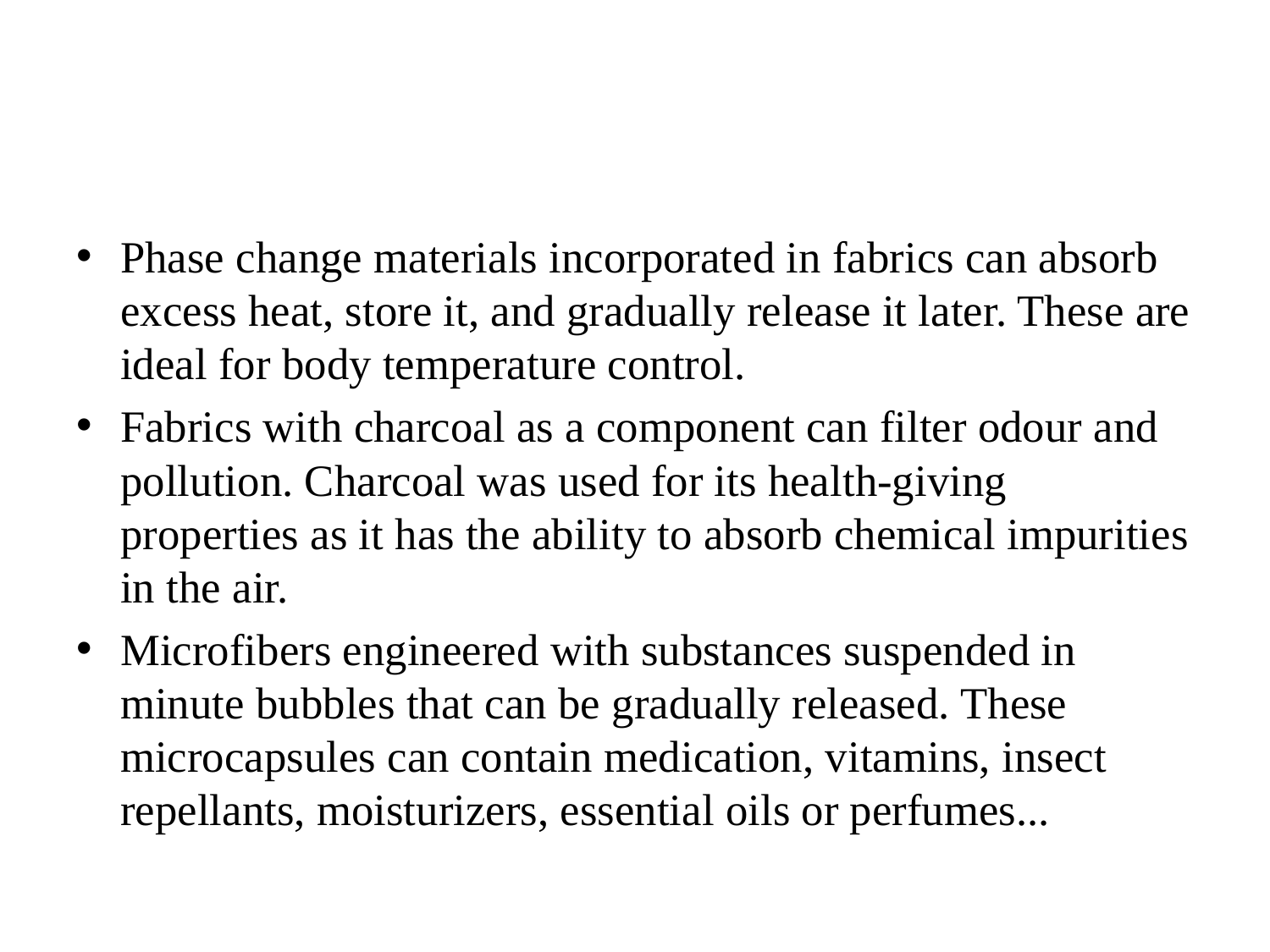

Phase change materials incorporated in fabrics can absorb excess heat, store it, and gradually release it later. These are ideal for body temperature control.
Fabrics with charcoal as a component can filter odour and pollution. Charcoal was used for its health-giving properties as it has the ability to absorb chemical impurities in the air.
Microfibers engineered with substances suspended in minute bubbles that can be gradually released. These microcapsules can contain medication, vitamins, insect repellants, moisturizers, essential oils or perfumes...